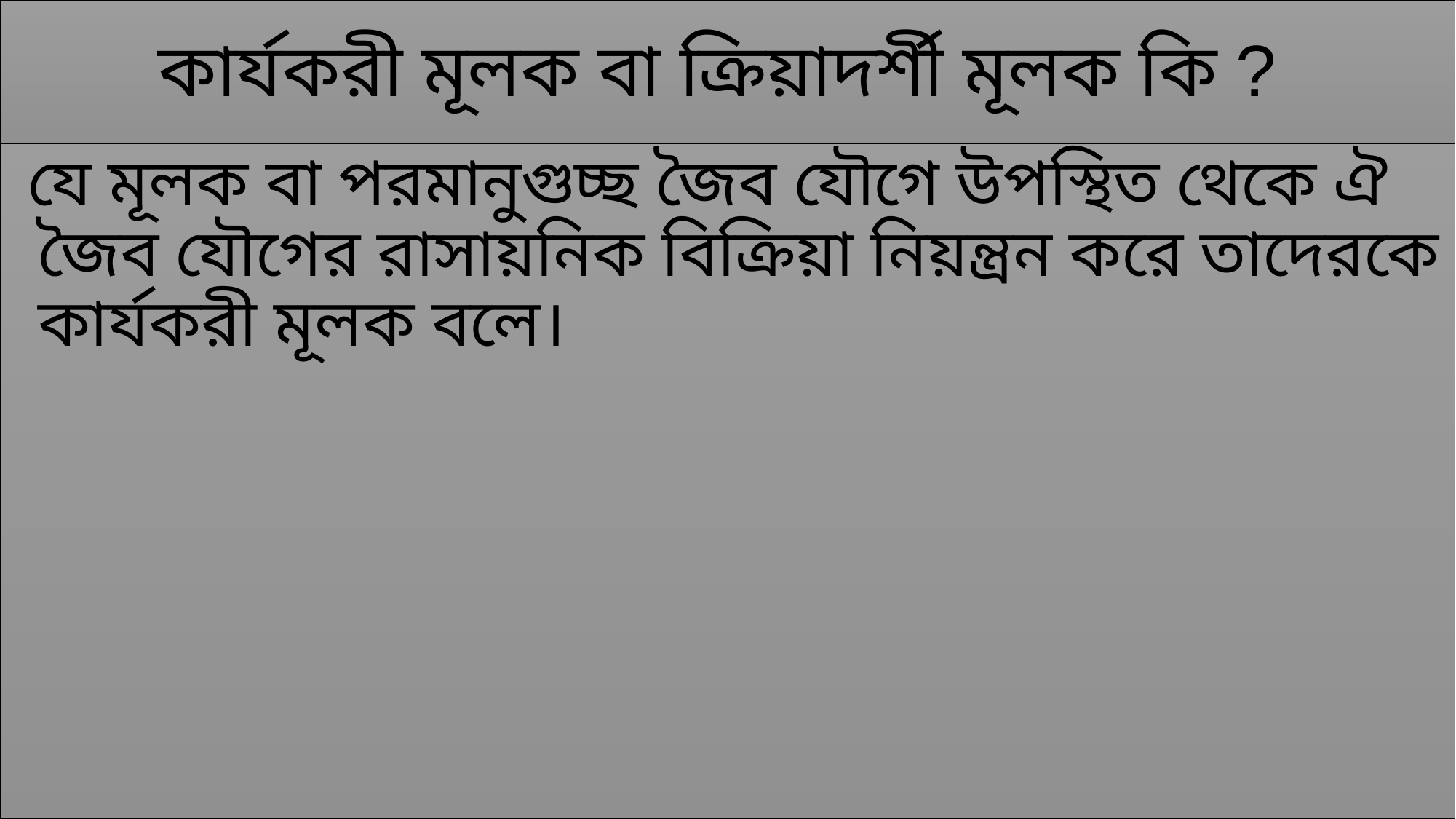

# কার্যকরী মূলক বা ক্রিয়াদর্শী মূলক কি ?
 যে মূলক বা পরমানুগুচ্ছ জৈব যৌগে উপস্থিত থেকে ঐ জৈব যৌগের রাসায়নিক বিক্রিয়া নিয়ন্ত্রন করে তাদেরকে কার্যকরী মূলক বলে।